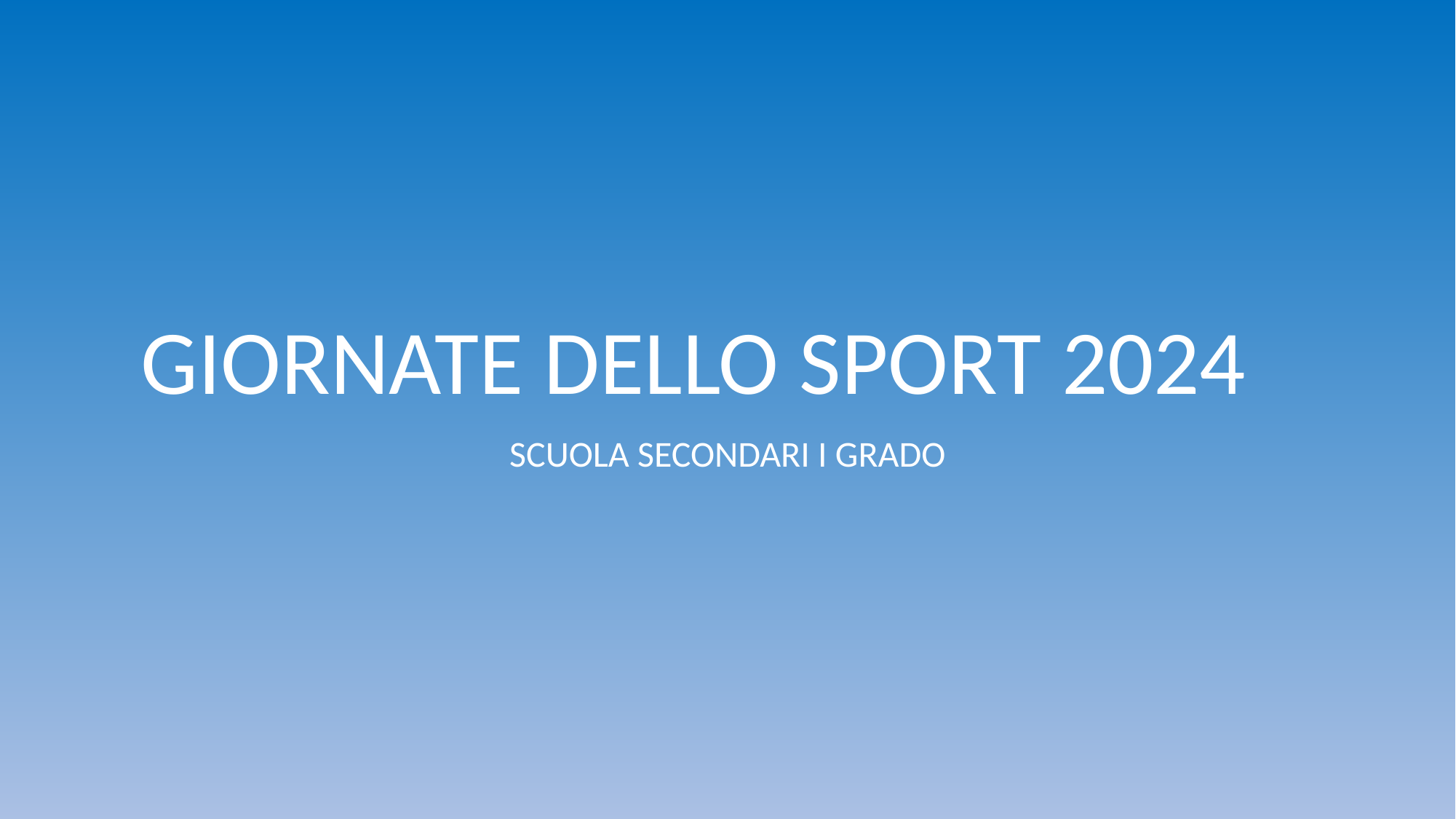

# GIORNATE DELLO SPORT 2024
SCUOLA SECONDARI I GRADO